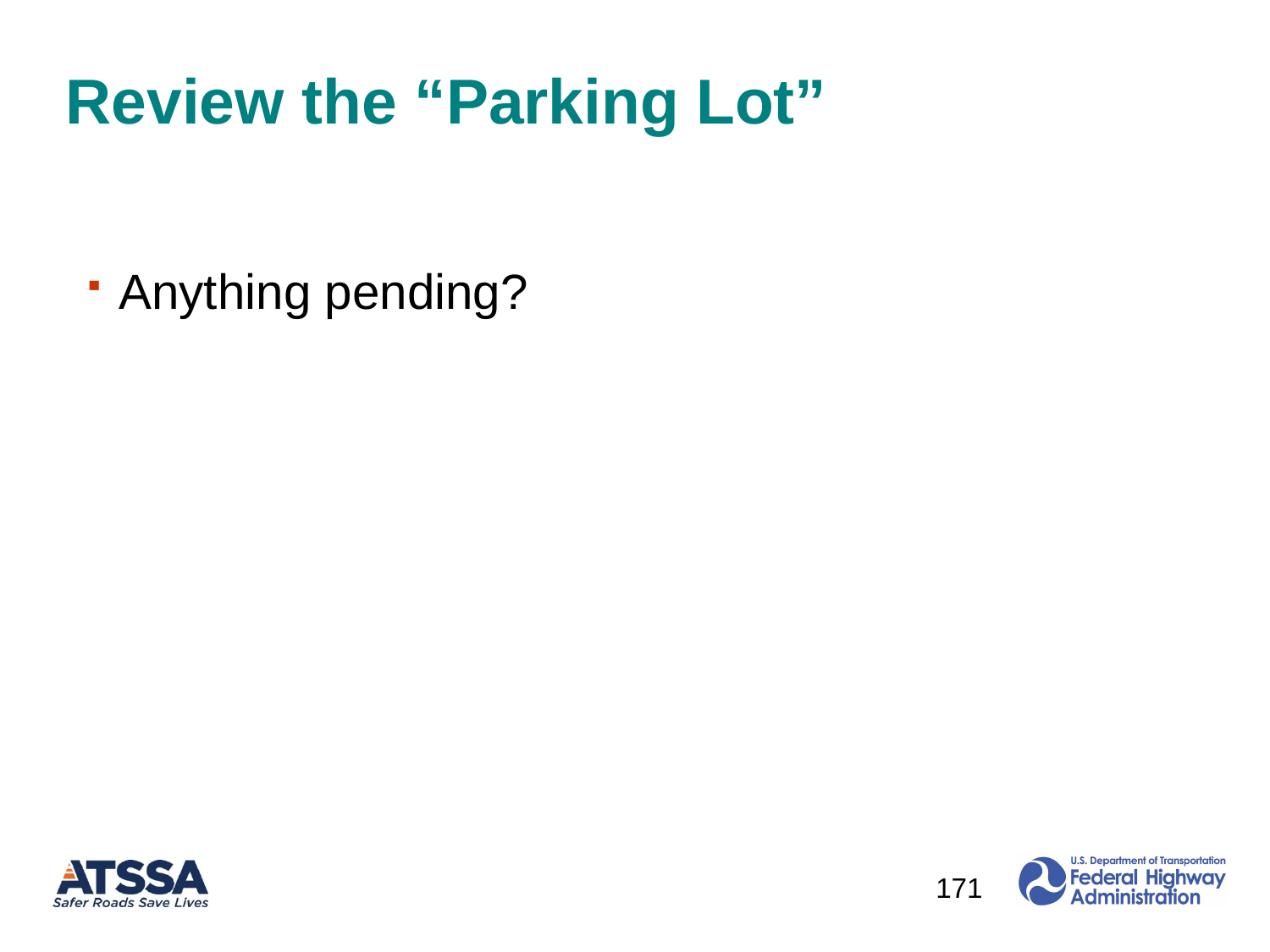

# Review the “Parking Lot”
Anything pending?